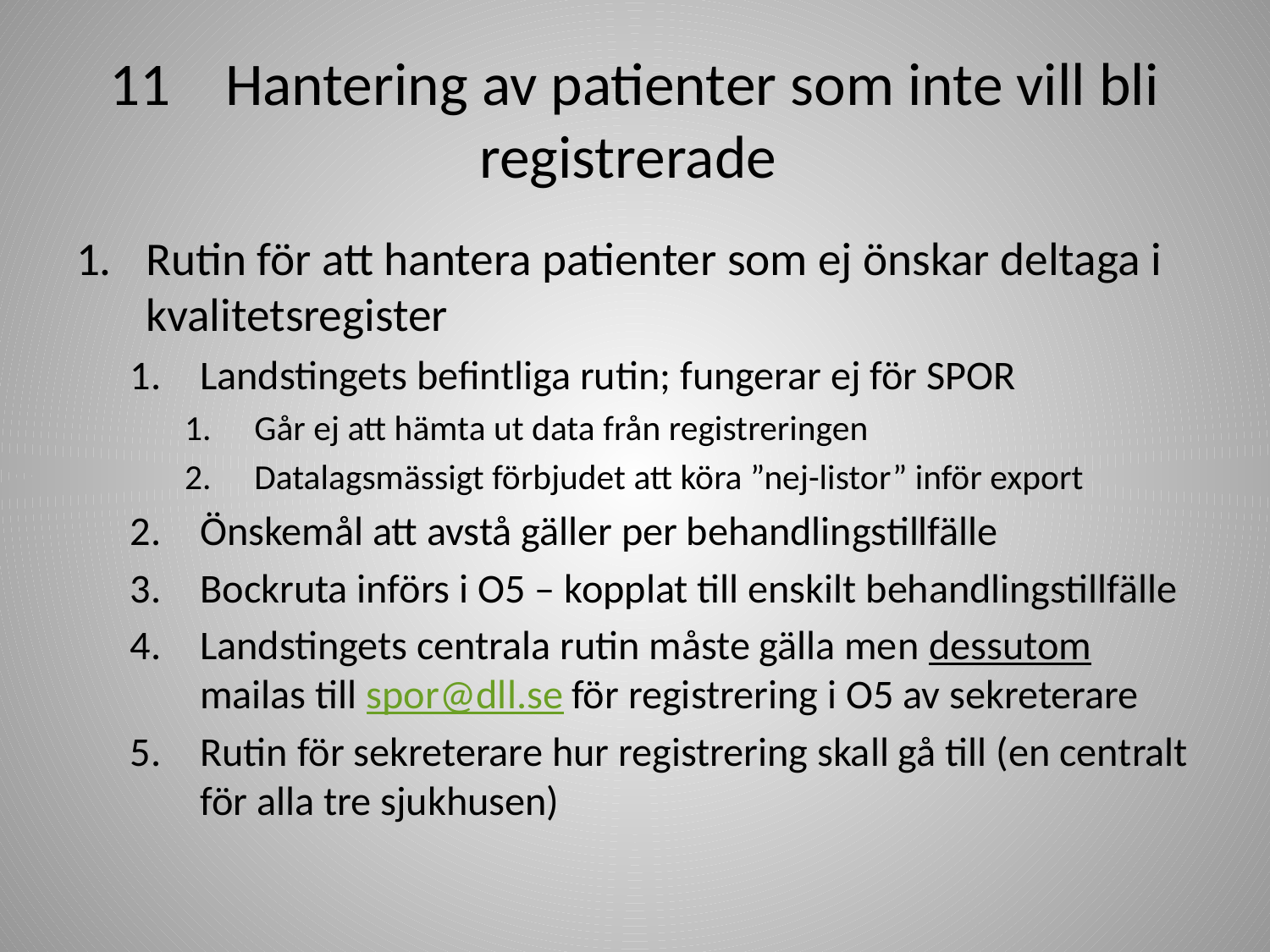

# 11    Hantering av patienter som inte vill bli registrerade
Rutin för att hantera patienter som ej önskar deltaga i kvalitetsregister
Landstingets befintliga rutin; fungerar ej för SPOR
Går ej att hämta ut data från registreringen
Datalagsmässigt förbjudet att köra ”nej-listor” inför export
Önskemål att avstå gäller per behandlingstillfälle
Bockruta införs i O5 – kopplat till enskilt behandlingstillfälle
Landstingets centrala rutin måste gälla men dessutom mailas till spor@dll.se för registrering i O5 av sekreterare
Rutin för sekreterare hur registrering skall gå till (en centralt för alla tre sjukhusen)